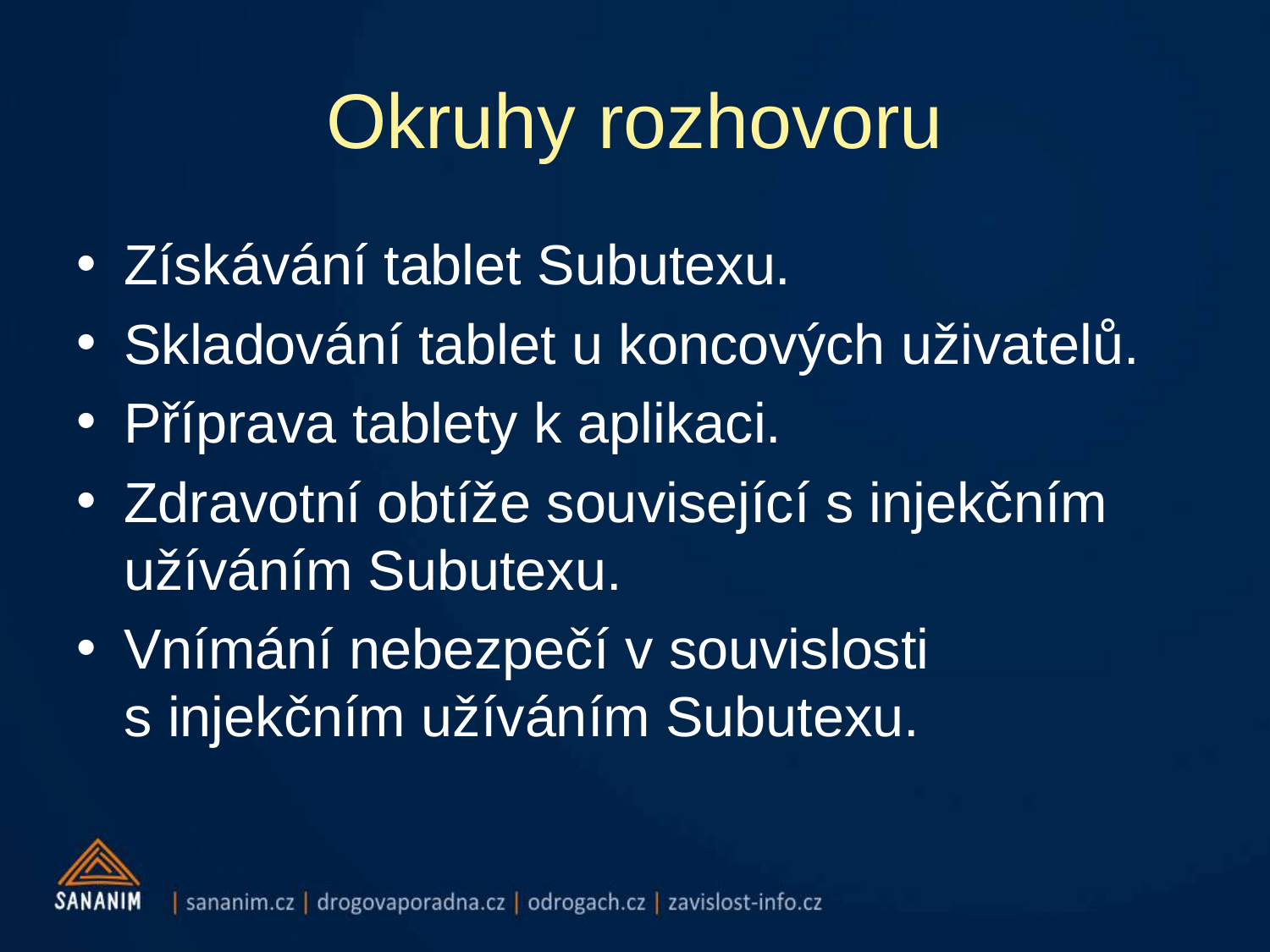

# Okruhy rozhovoru
Získávání tablet Subutexu.
Skladování tablet u koncových uživatelů.
Příprava tablety k aplikaci.
Zdravotní obtíže související s injekčním užíváním Subutexu.
Vnímání nebezpečí v souvislosti s injekčním užíváním Subutexu.